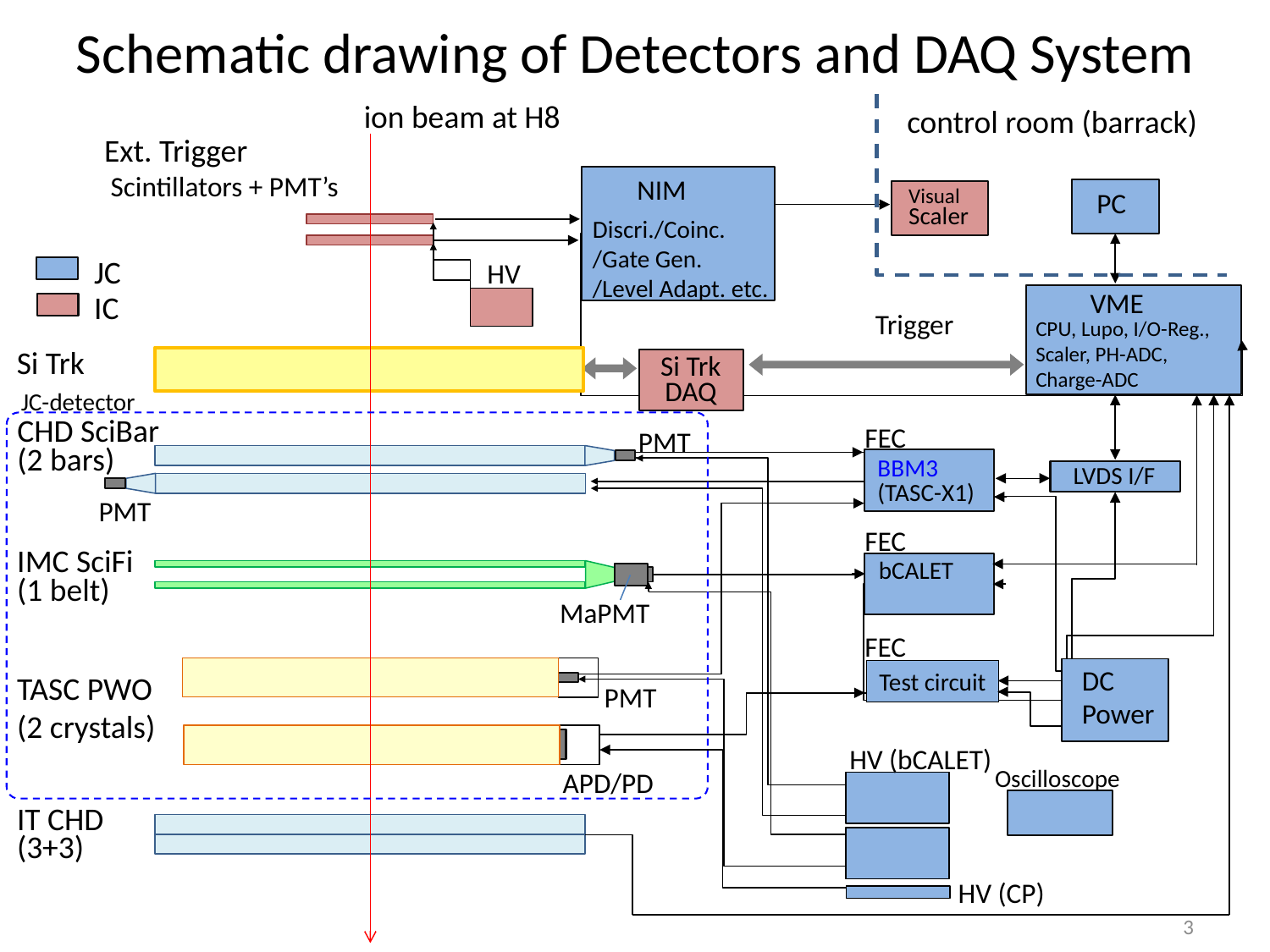

# Schematic drawing of Detectors and DAQ System
ion beam at H8

control room (barrack)
Ext. Trigger
 Scintillators + PMT’s
NIM

PC

Visual
Scaler
Discri./Coinc.
/Gate Gen.
/Level Adapt. etc.

JC
HV

VME
IC

Trigger
CPU, Lupo, I/O-Reg.,
Scaler, PH-ADC,
Charge-ADC
Si Trk

Si Trk
DAQ

JC-detector

FEC
CHD SciBar
(2 bars)
PMT

BBM3
(TASC-X1)

LVDS I/F

PMT
FEC
IMC SciFi
(1 belt)
bCALET

MaPMT
FEC
DC
Power

Test circuit
TASC PWO
(2 crystals)

PMT

HV (bCALET)
Oscilloscope
APD/PD

IT CHD
(3+3)

HV (CP)

3